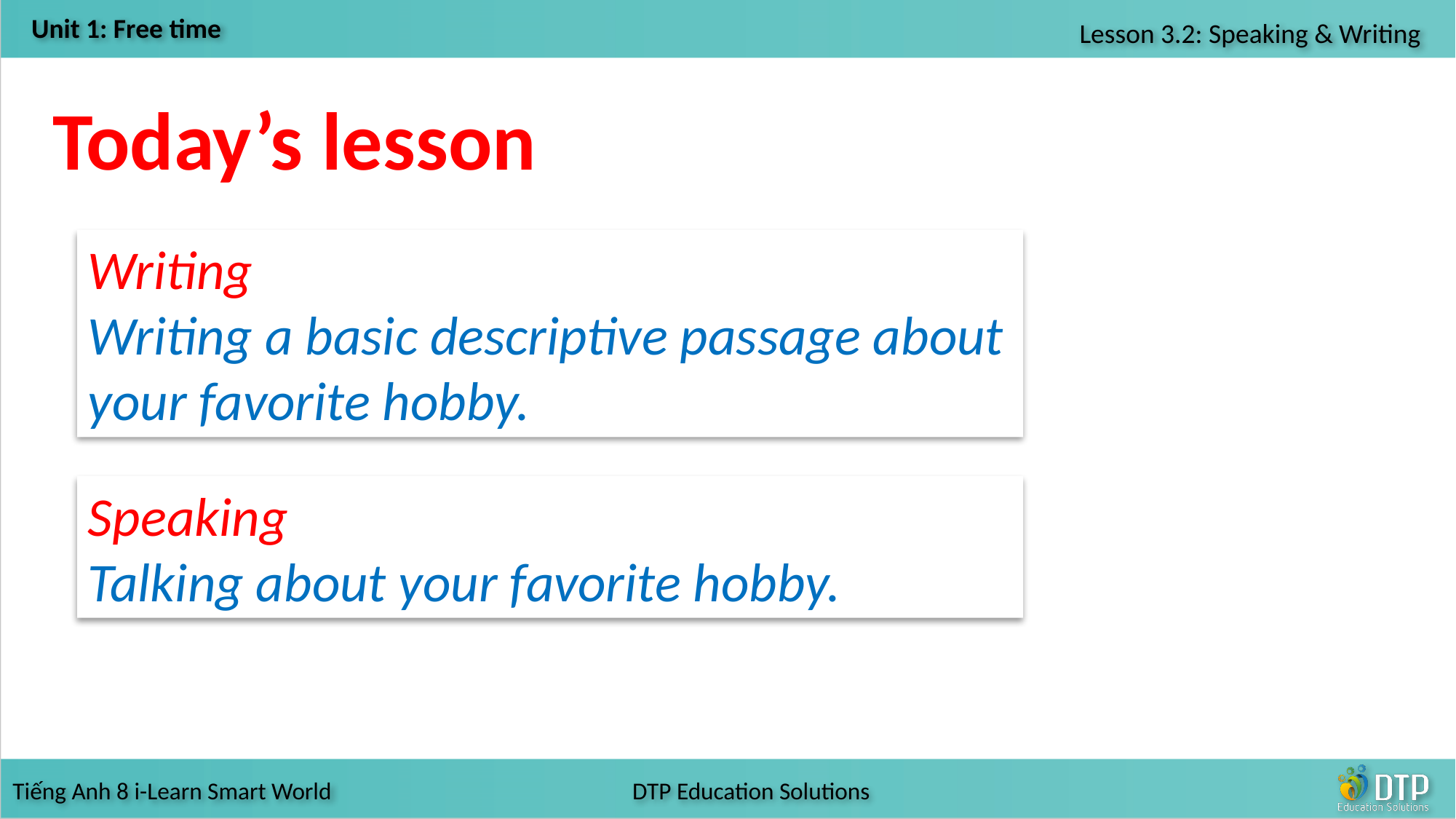

Today’s lesson
Writing
Writing a basic descriptive passage about your favorite hobby.
Speaking
Talking about your favorite hobby.